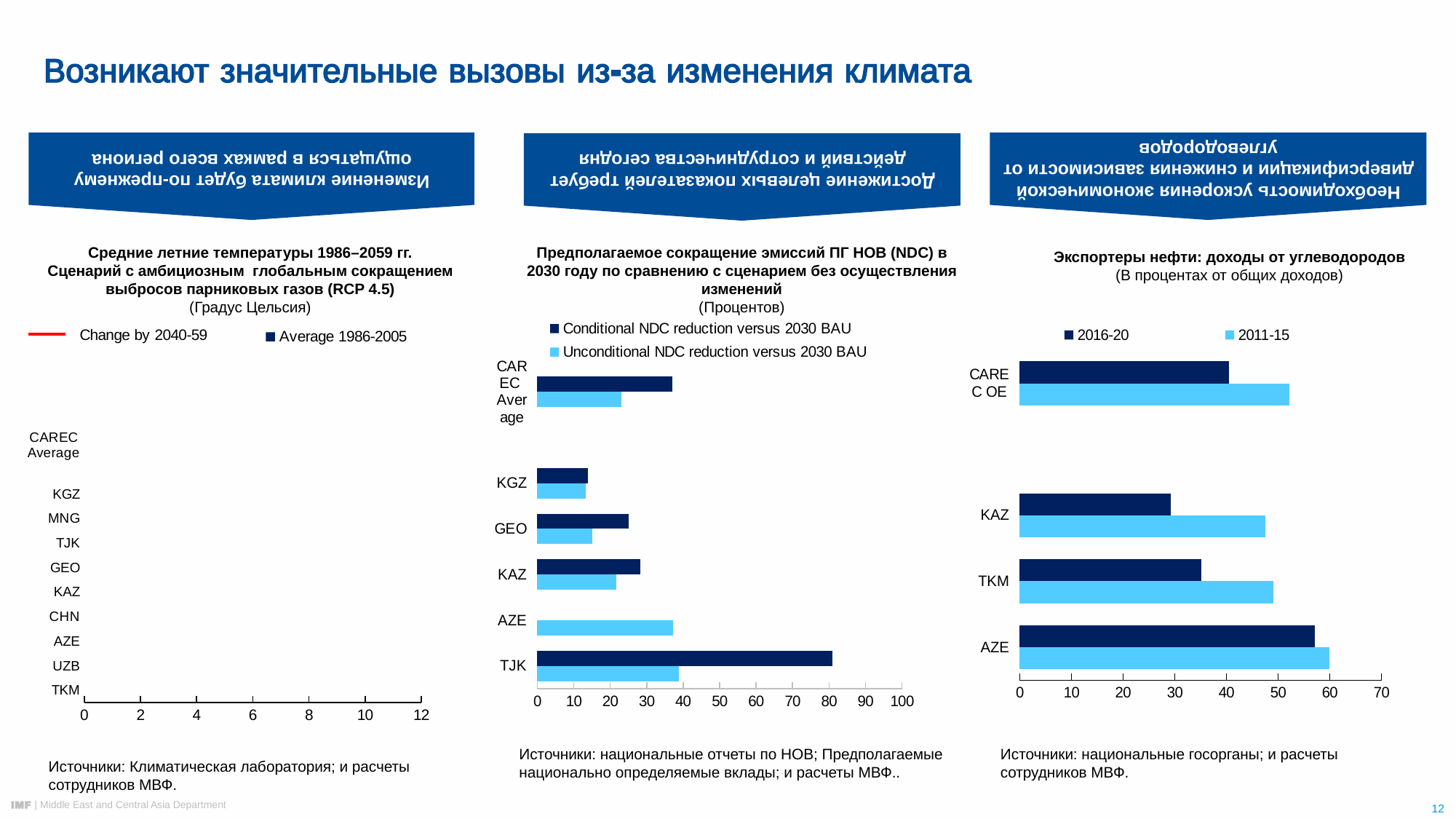

Изменение климата будет по-прежнему ощущаться в рамках всего региона
Необходимость ускорения экономической диверсификации и снижения зависимости от углеводородов
Достижение целевых показателей требует действий и сотрудничества сегодня
# Возникают значительные вызовы из-за изменения климата
Средние летние температуры 1986–2059 гг.
Сценарий с амбициозным  глобальным сокращением выбросов парниковых газов (RCP 4.5)
(Градус Цельсия)
Предполагаемое сокращение эмиссий ПГ НОВ (NDC) в 2030 году по сравнению с сценарием без осуществления изменений
(Процентов)
Экспортеры нефти: доходы от углеводородов
(В процентах от общих доходов)

### Chart

| Category | 2011-15 | 2016-20 |
|---|---|---|
| AZE | 59.933528046130526 | 57.16737147692067 |
| TKM | 49.046578585971574 | 35.200786866185204 |
| KAZ | 47.48766193890079 | 29.193315410276842 |
|  | None | None |
| CAREC OE | 52.15592285700097 | 40.520491251127574 |

### Chart

| Category | Unconditional NDC reduction versus 2030 BAU | Conditional NDC reduction versus 2030 BAU |
|---|---|---|
| TJK | 38.75 | 80.96652210804845 |
| AZE | 37.31 | None |
| KAZ | 21.740000000000002 | 28.1514933387053 |
| GEO | 14.99 | 24.986985944820404 |
| KGZ | 13.33 | 13.975038700486975 |
|  | None | None |
| CAREC
Average | 23.123333333333335 | 37.02001002301528 |

### Chart

| Category | Average 1986-2005 | Change by 2040-59 |
|---|---|---|
| TKM | 27.90366173627778 | None |
| UZB | 25.29786285661111 | None |
| AZE | 24.629110151333332 | None |
| CHN | 23.49500988527778 | None |
| KAZ | 21.322418642722223 | None |
| GEO | 18.130548151833338 | None |
| TJK | 17.84361073305556 | None |
| MNG | 16.390884873555553 | None |
| KGZ | 15.573219697999999 | None |
|  | None | None |
| CAREC
Average | 21.17625852540741 | None |
Источники: национальные отчеты по НОВ; Предполагаемые национально определяемые вклады; и расчеты МВФ..
Источники: национальные госорганы; и расчеты сотрудников МВФ.
Источники: Климатическая лаборатория; и расчеты сотрудников МВФ.